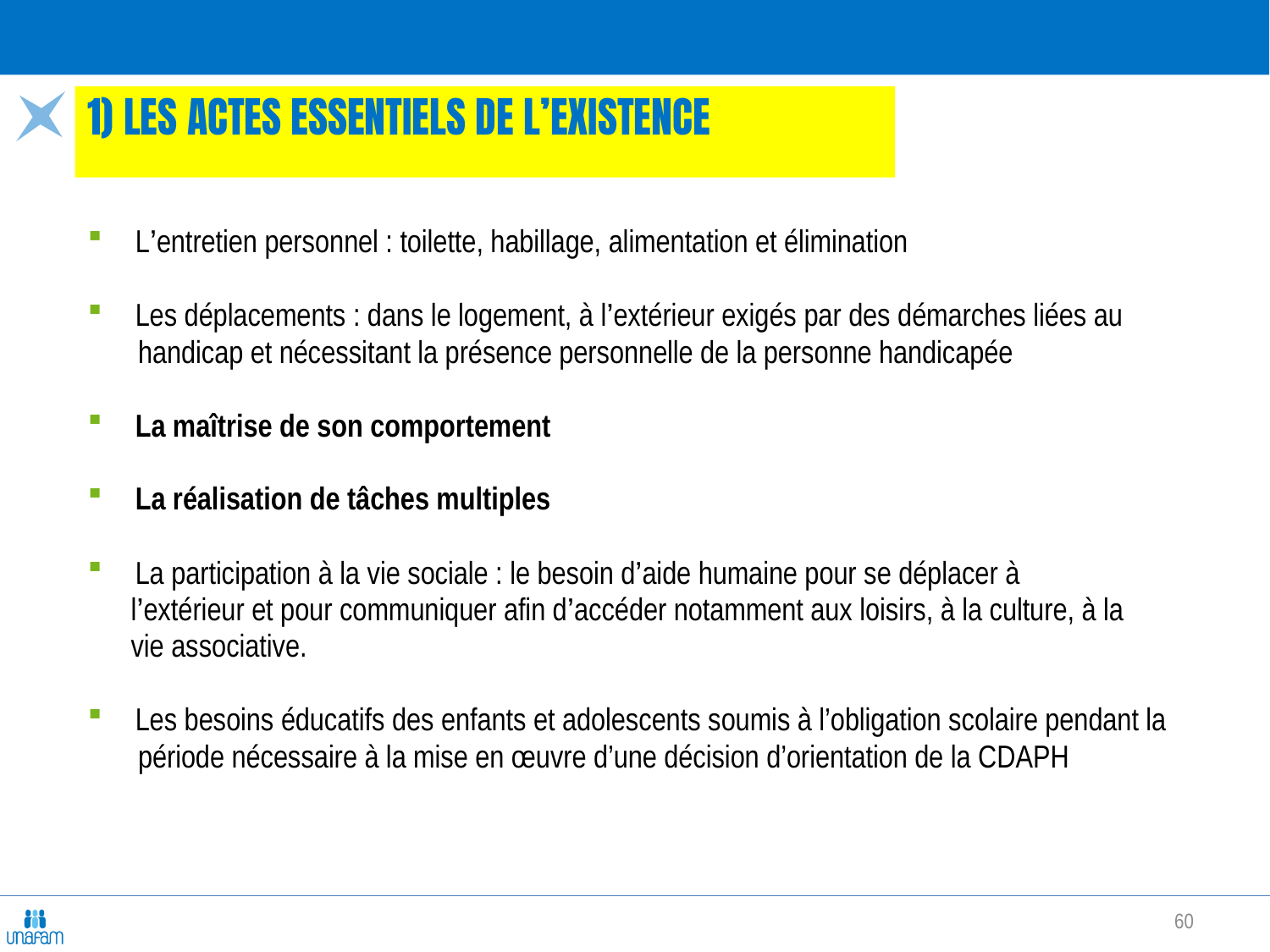

# 1) Les actes essentiels de l’existence
L’entretien personnel : toilette, habillage, alimentation et élimination

Les déplacements : dans le logement, à l’extérieur exigés par des démarches liées au
       handicap et nécessitant la présence personnelle de la personne handicapée

La maîtrise de son comportement

La réalisation de tâches multiples

La participation à la vie sociale : le besoin d’aide humaine pour se déplacer à
      l’extérieur et pour communiquer afin d’accéder notamment aux loisirs, à la culture, à la
      vie associative.

Les besoins éducatifs des enfants et adolescents soumis à l’obligation scolaire pendant la
       période nécessaire à la mise en œuvre d’une décision d’orientation de la CDAPH

60